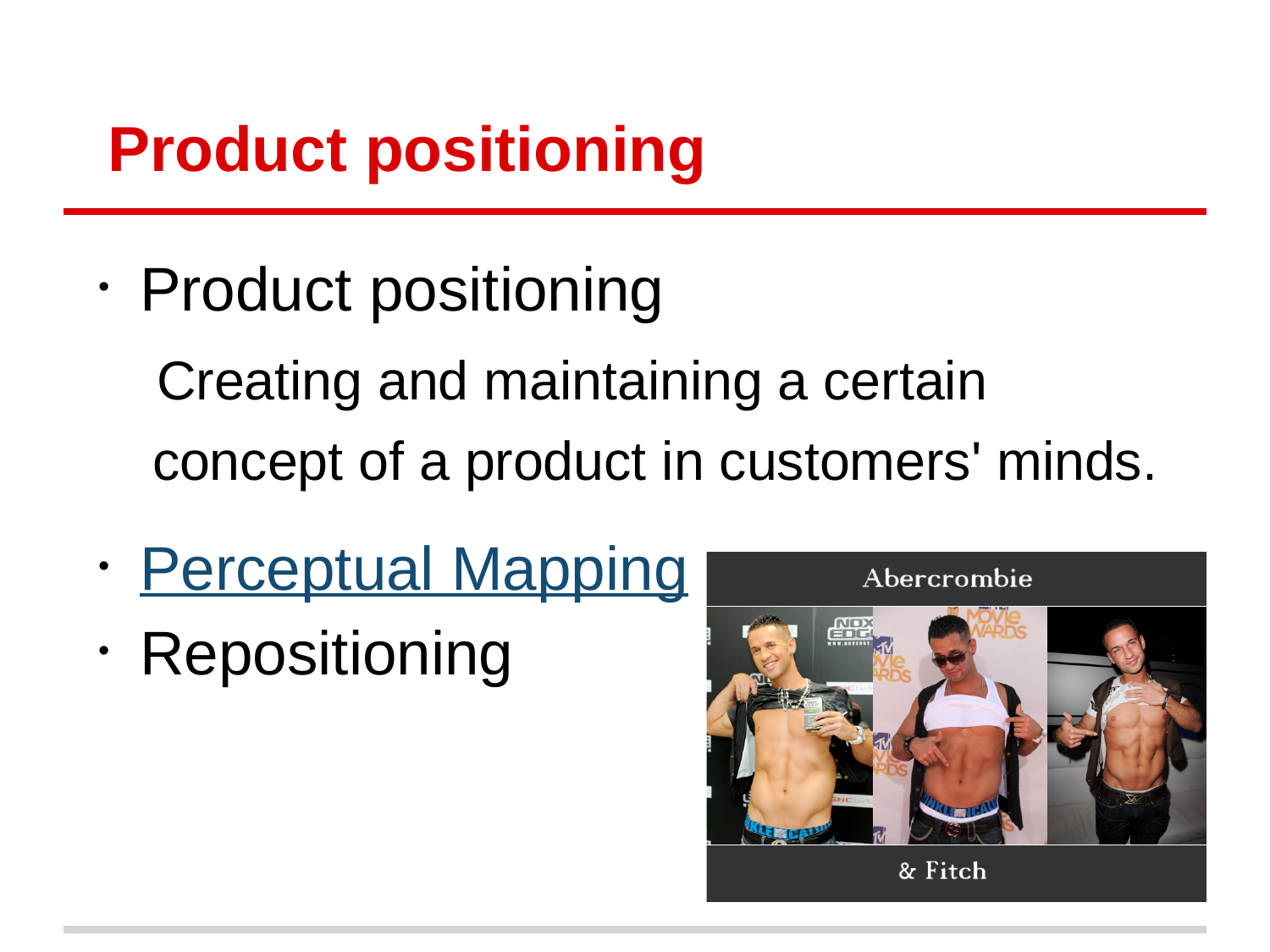

# Product positioning
Product positioning
 Creating and maintaining a certain
     concept of a product in customers' minds.
Perceptual Mapping
Repositioning